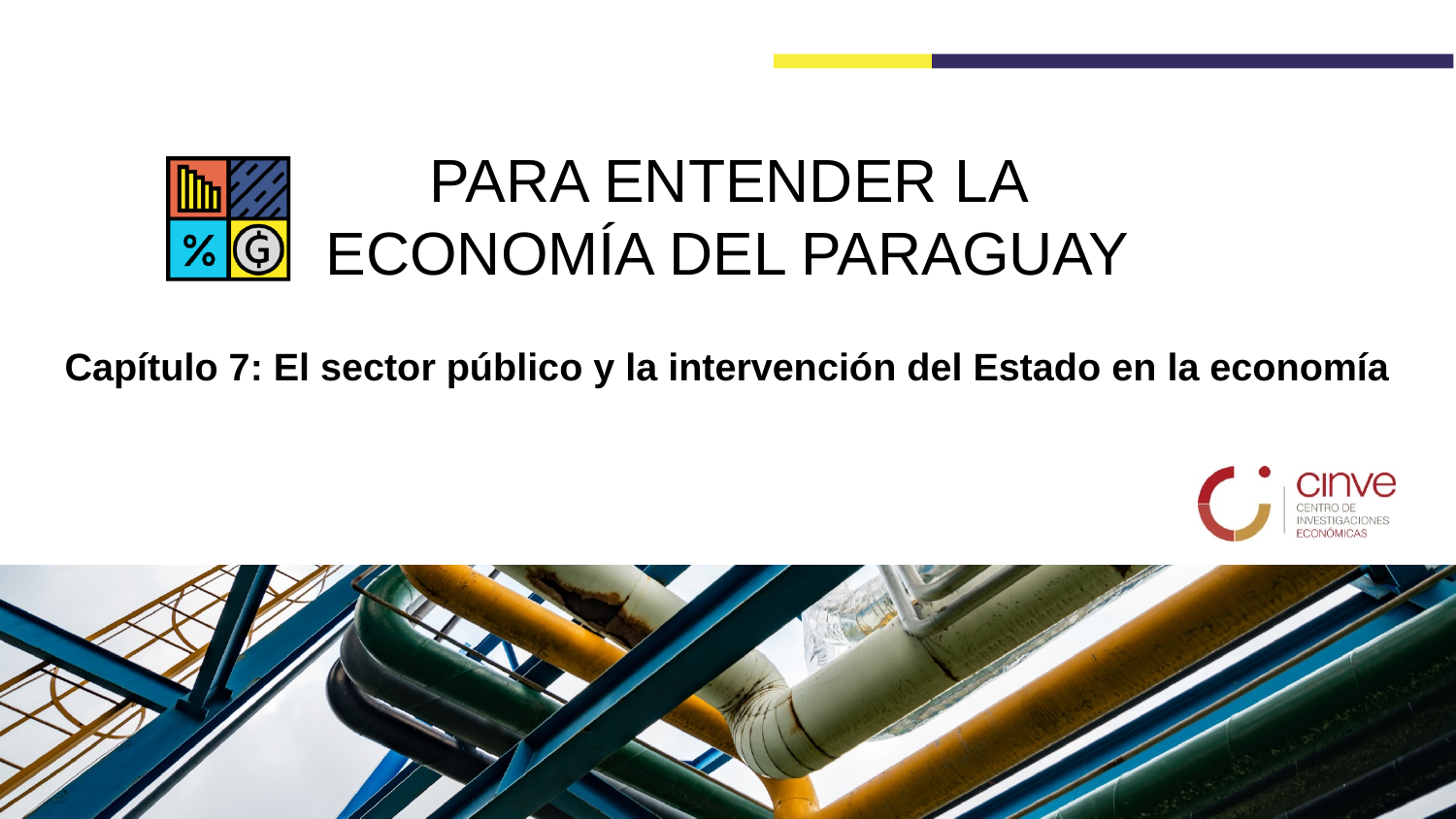

Capítulo 7: El sector público y la intervención del Estado en la economía